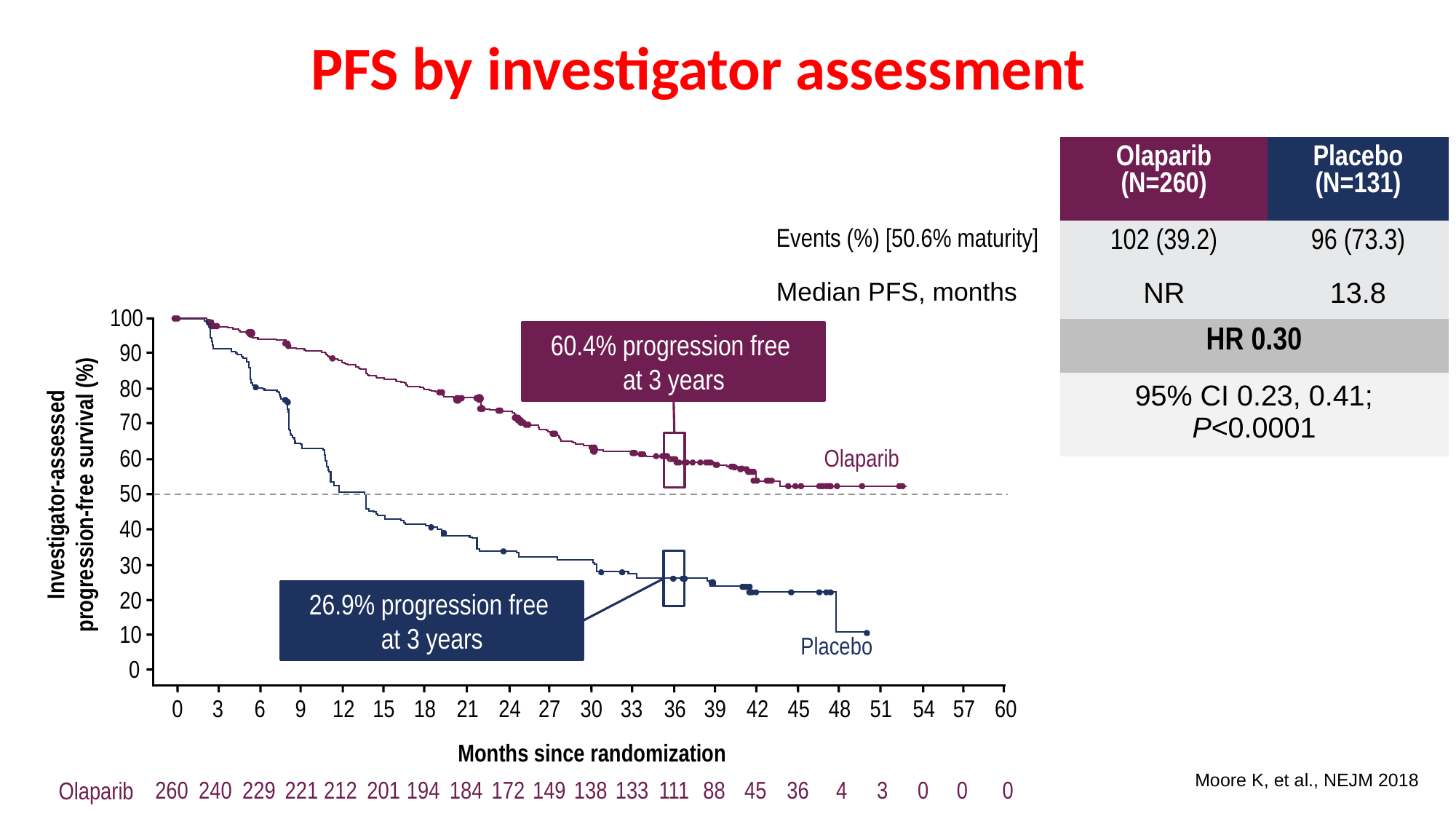

PFS by investigator assessment
|  | Olaparib (N=260) | Placebo (N=131) |
| --- | --- | --- |
| Events (%) [50.6% maturity] | 102 (39.2) | 96 (73.3) |
| Median PFS, months | NR | 13.8 |
|  | HR 0.30 |  |
|  | 95% CI 0.23, 0.41; P<0.0001 |  |
100

60.4% progression free
at 3 years
90
80

70

Olaparib
60
Investigator-assessed
progression-free survival (%)
50

40
30

26.9% progression free
at 3 years
20
10
Placebo
0
0
3
6
9
12
15
18
21
24
27
30
33
36
39
42
45
48
51
54
57
60
Months since randomization
Moore K, et al., NEJM 2018
260
240
229
221
212
201
194
184
172
149
138
133
111
88
45
36
4
3
0
0
0
Olaparib